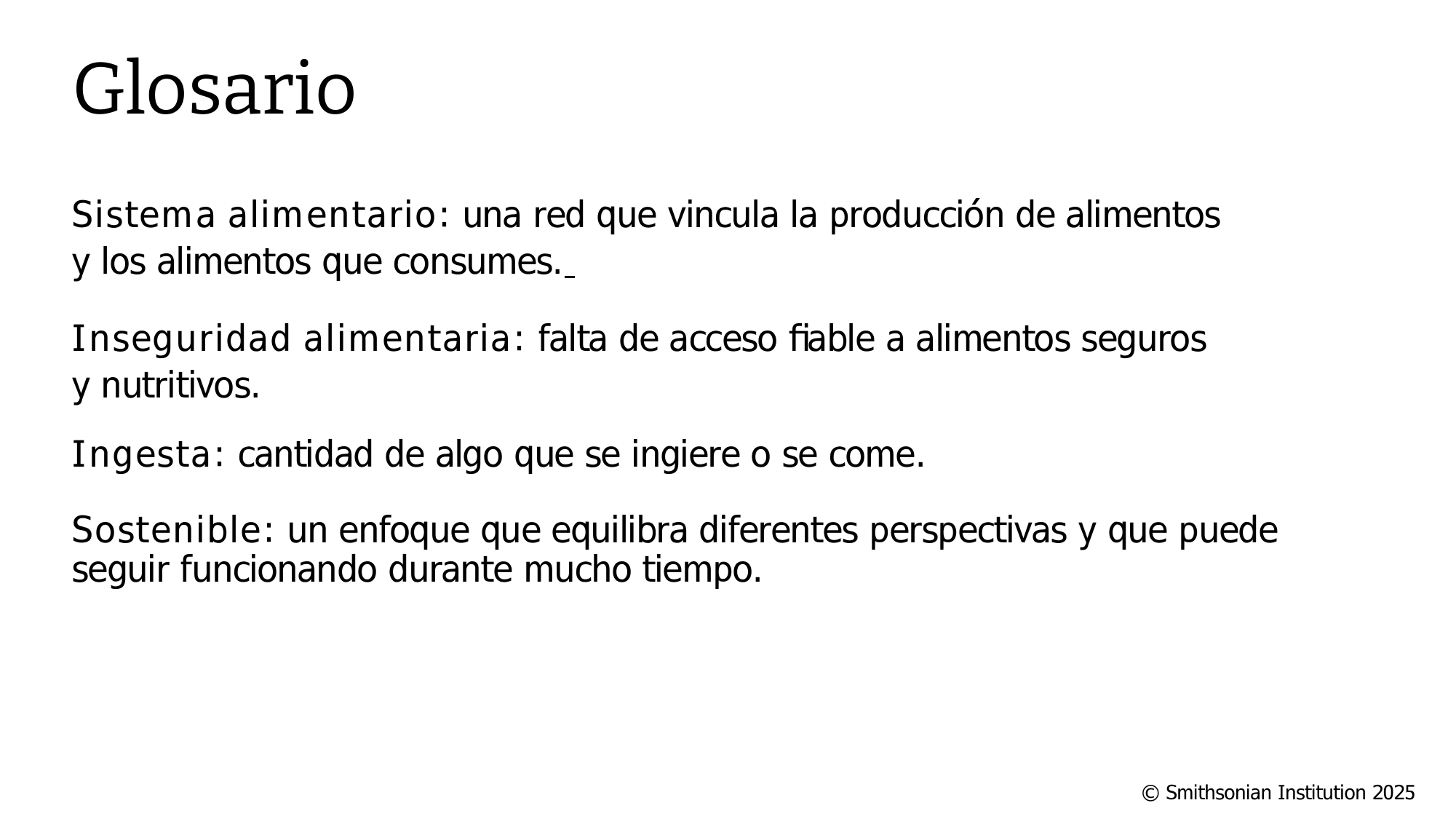

# Glosario
Sistema alimentario: una red que vincula la producción de alimentos
y los alimentos que consumes.
Inseguridad alimentaria: falta de acceso fiable a alimentos seguros
y nutritivos.
Ingesta: cantidad de algo que se ingiere o se come.
Sostenible: un enfoque que equilibra diferentes perspectivas y que puede seguir funcionando durante mucho tiempo.